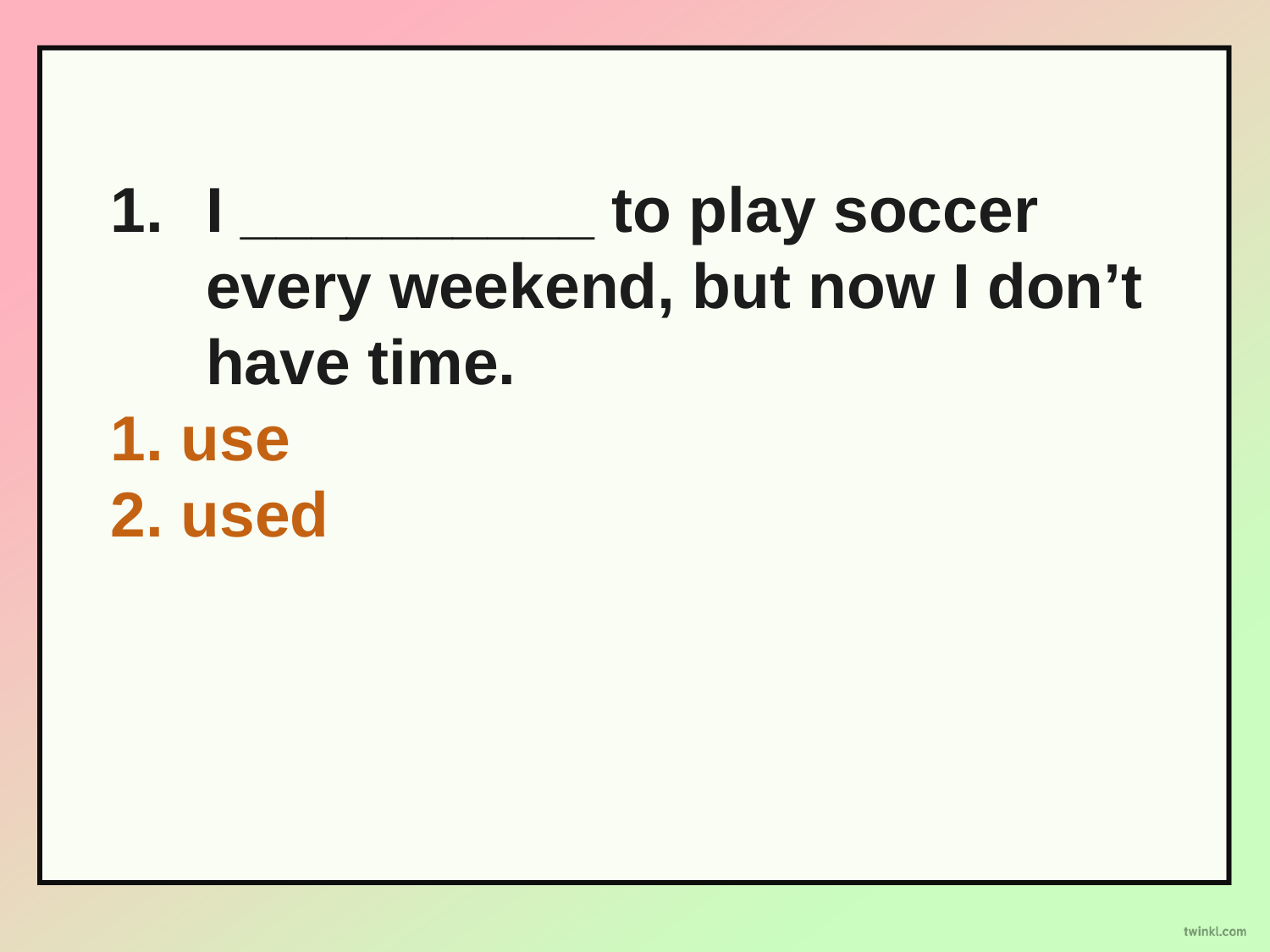

I __________ to play soccer every weekend, but now I don’t have time.
1. use
2. used